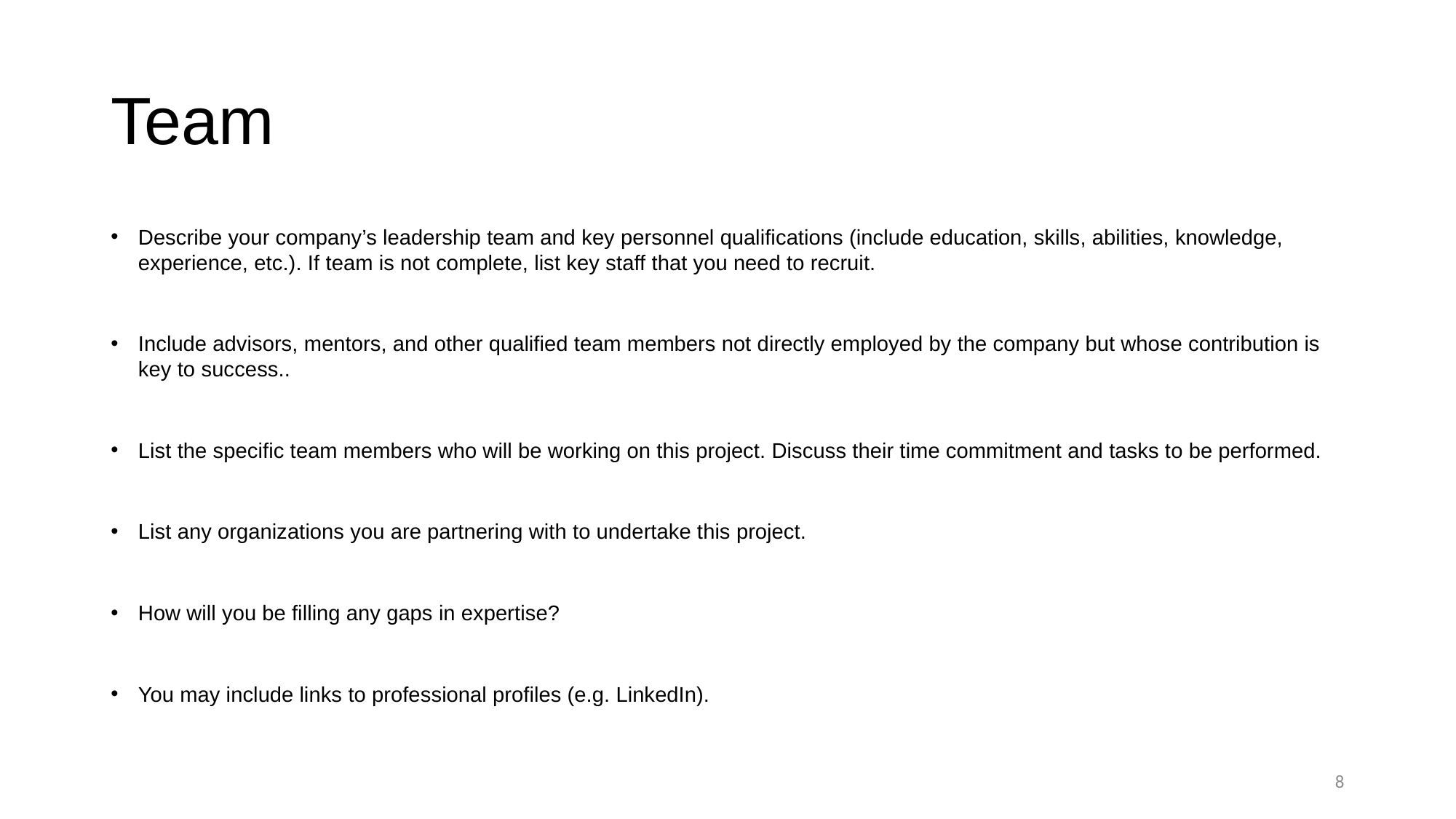

# Team
Describe your company’s leadership team and key personnel qualifications (include education, skills, abilities, knowledge, experience, etc.). If team is not complete, list key staff that you need to recruit.

Include advisors, mentors, and other qualified team members not directly employed by the company but whose contribution is key to success..

List the specific team members who will be working on this project. Discuss their time commitment and tasks to be performed.

List any organizations you are partnering with to undertake this project.

How will you be filling any gaps in expertise?

You may include links to professional profiles (e.g. LinkedIn).

8